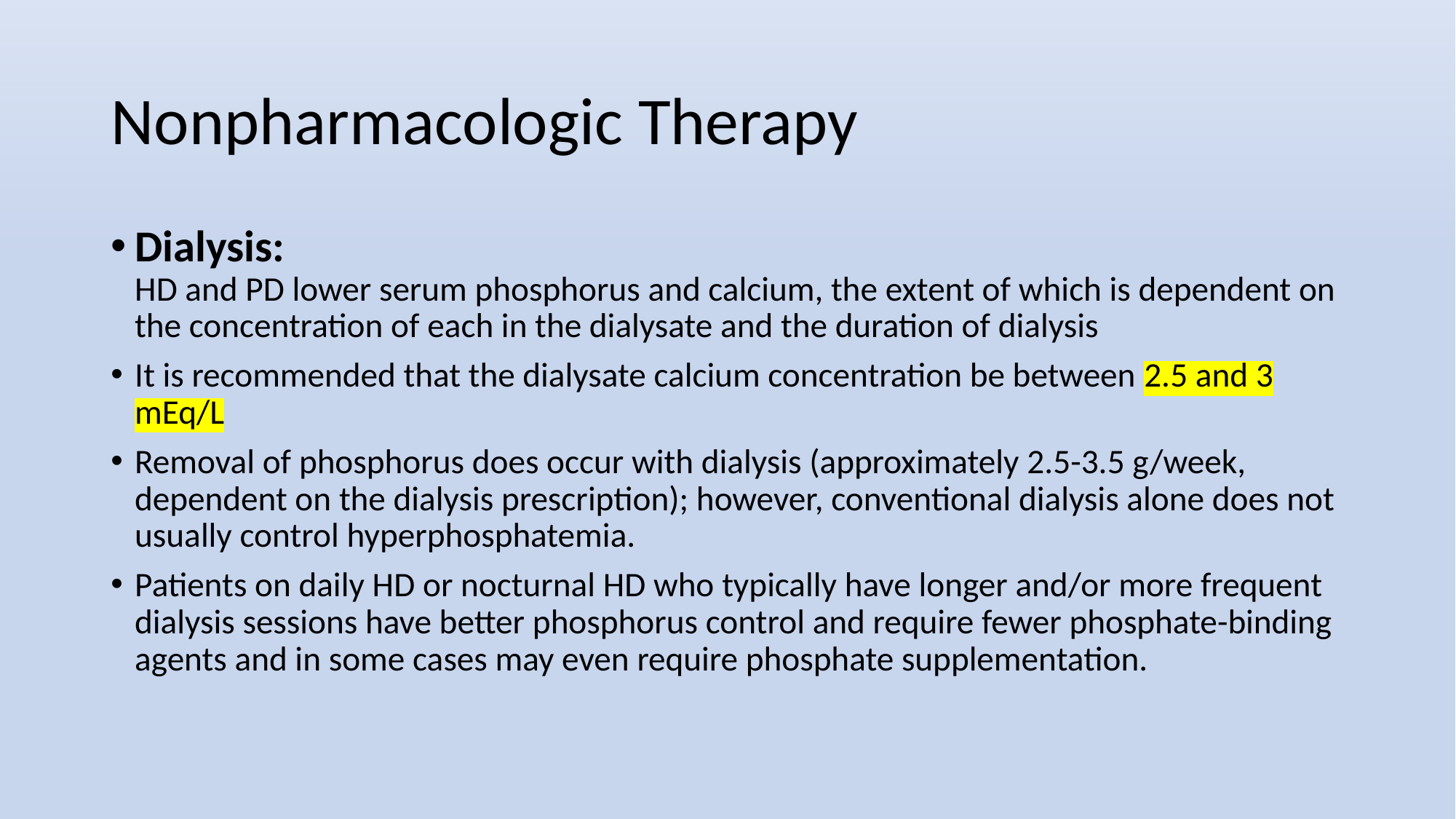

# Nonpharmacologic Therapy
Dialysis:
HD and PD lower serum phosphorus and calcium, the extent of which is dependent on the concentration of each in the dialysate and the duration of dialysis
It is recommended that the dialysate calcium concentration be between 2.5 and 3 mEq/L
Removal of phosphorus does occur with dialysis (approximately 2.5-3.5 g/week, dependent on the dialysis prescription); however, conventional dialysis alone does not usually control hyperphosphatemia.
Patients on daily HD or nocturnal HD who typically have longer and/or more frequent dialysis sessions have better phosphorus control and require fewer phosphate-binding agents and in some cases may even require phosphate supplementation.